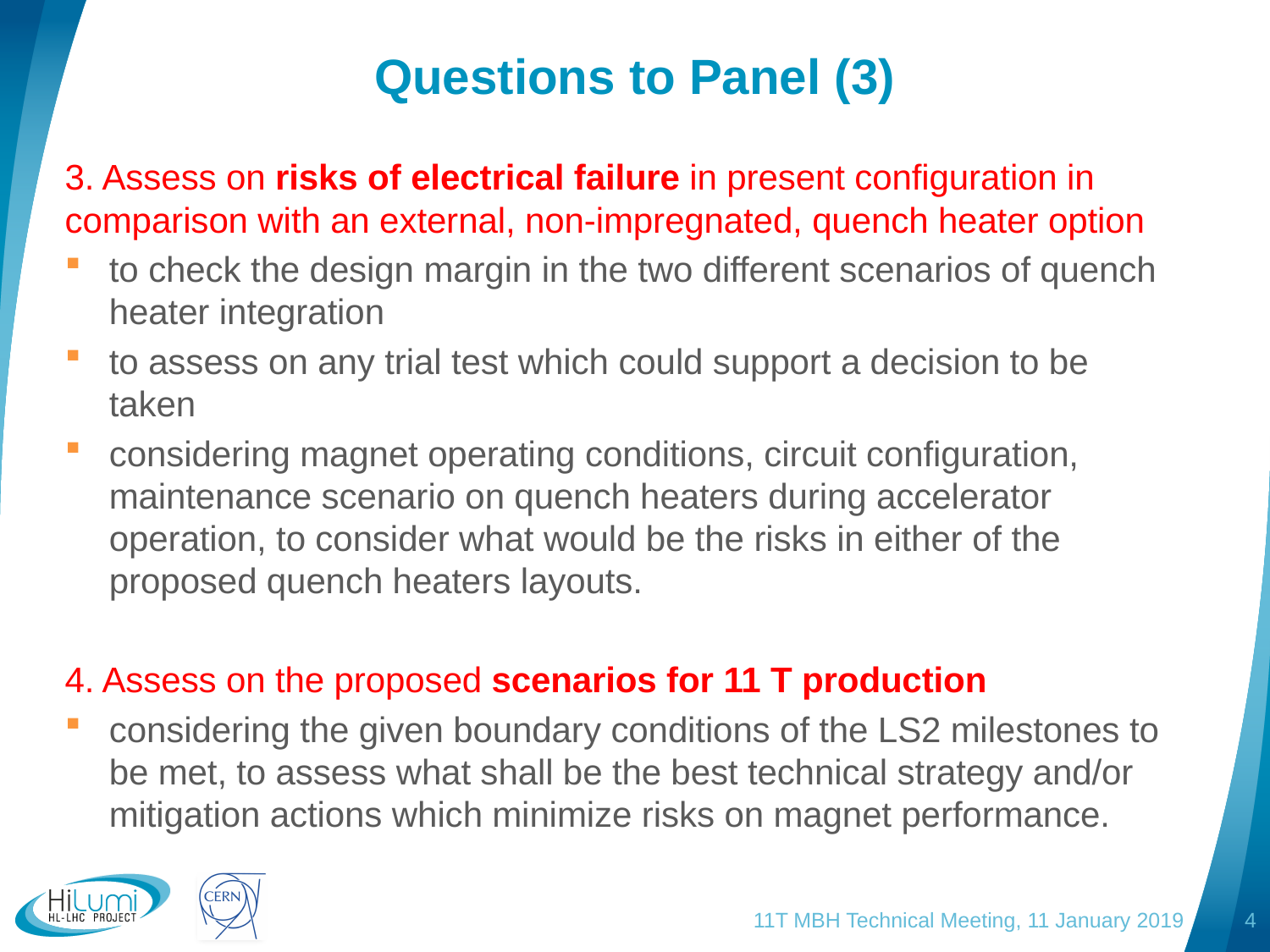

# Questions to Panel (3)

3. Assess on risks of electrical failure in present configuration in comparison with an external, non-impregnated, quench heater option
to check the design margin in the two different scenarios of quench heater integration
to assess on any trial test which could support a decision to be taken
considering magnet operating conditions, circuit configuration, maintenance scenario on quench heaters during accelerator operation, to consider what would be the risks in either of the proposed quench heaters layouts.

4. Assess on the proposed scenarios for 11 T production
considering the given boundary conditions of the LS2 milestones to be met, to assess what shall be the best technical strategy and/or mitigation actions which minimize risks on magnet performance.

11T MBH Technical Meeting, 11 January 2019
4